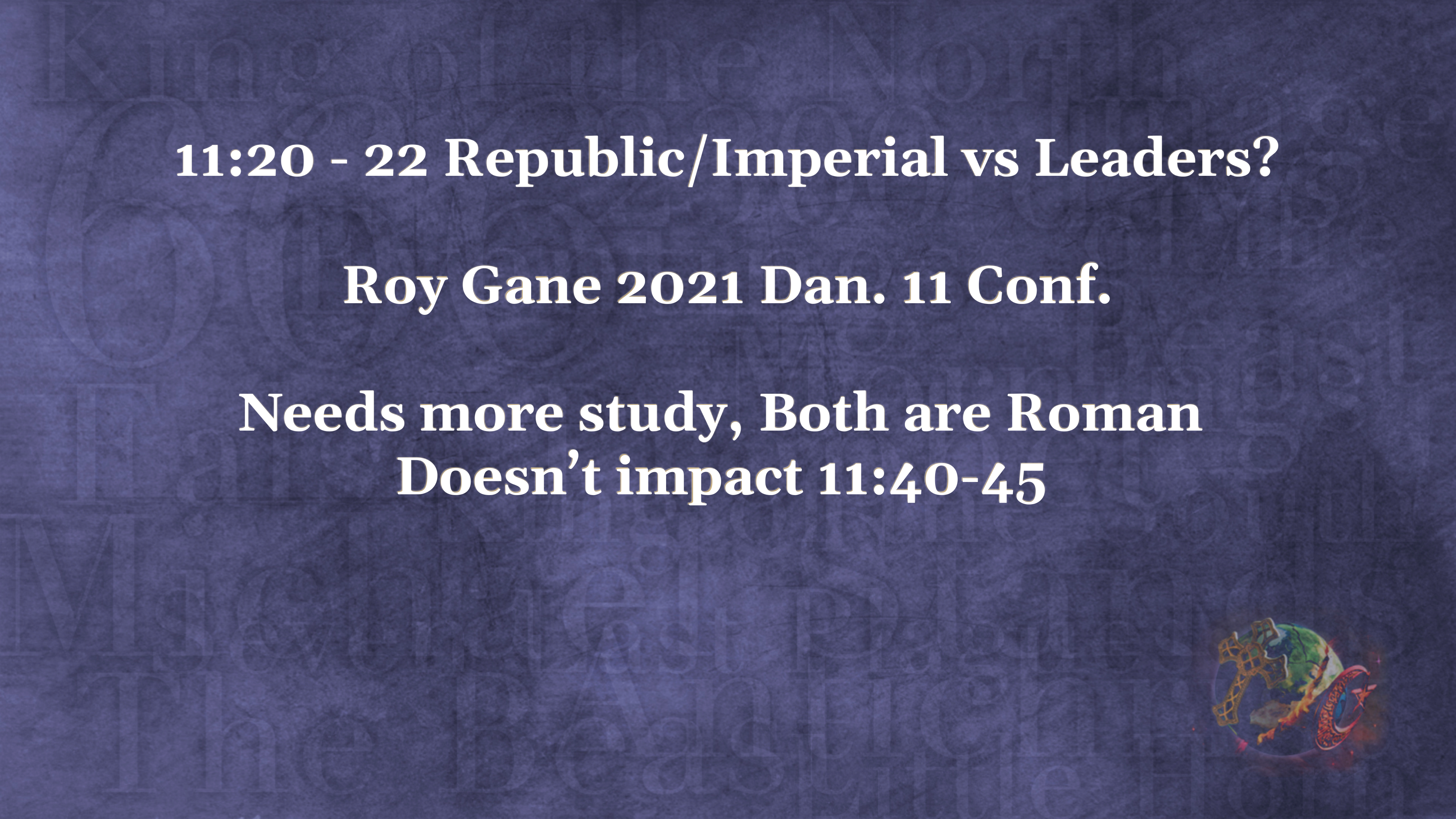

11:20 - 22 Republic/Imperial vs Leaders?

Roy Gane 2021 Dan. 11 Conf.

Needs more study, Both are Roman
Doesn’t impact 11:40-45